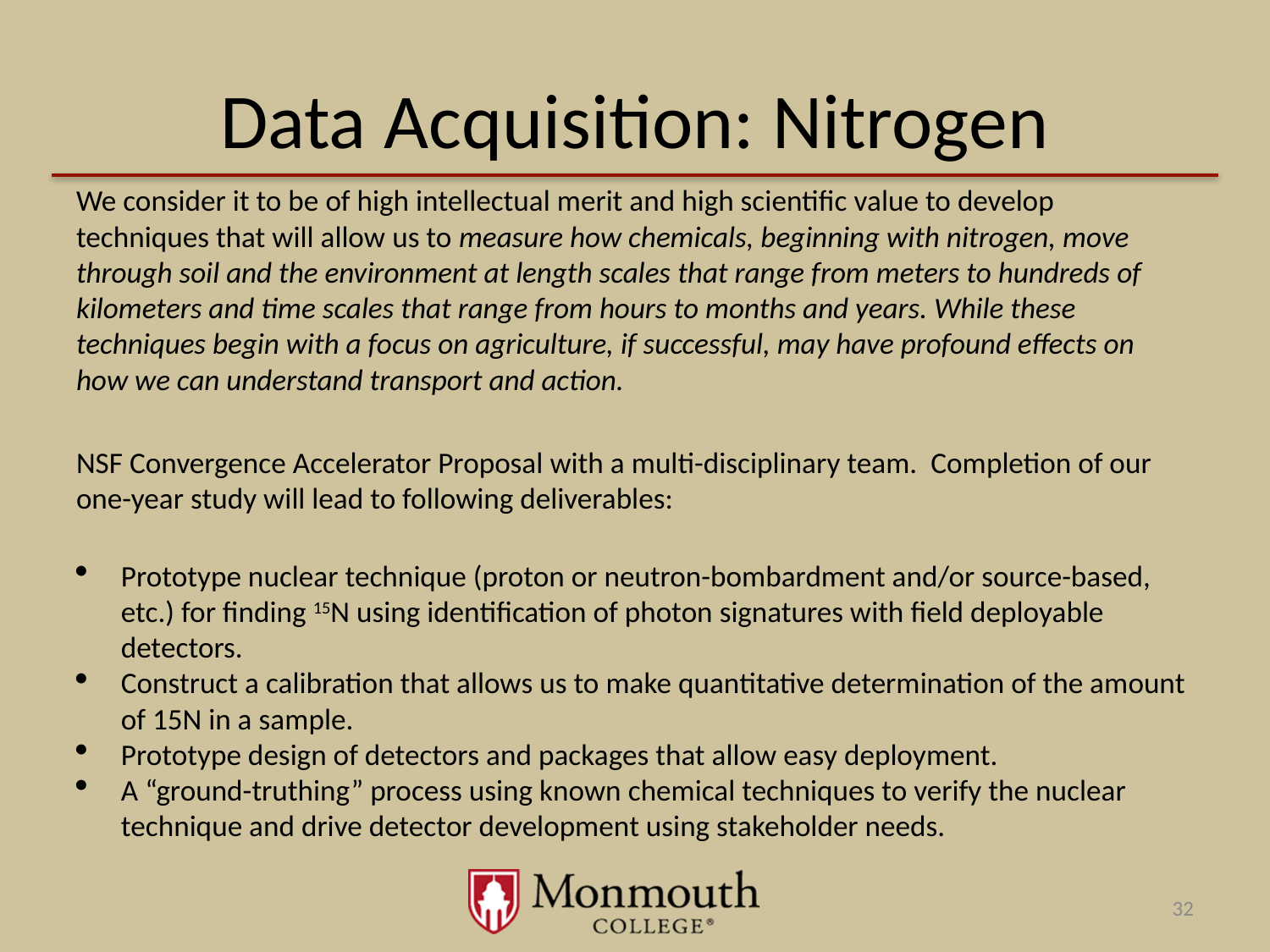

# Data Acquisition: Nitrogen
We consider it to be of high intellectual merit and high scientific value to develop techniques that will allow us to measure how chemicals, beginning with nitrogen, move through soil and the environment at length scales that range from meters to hundreds of kilometers and time scales that range from hours to months and years. While these techniques begin with a focus on agriculture, if successful, may have profound effects on how we can understand transport and action.

NSF Convergence Accelerator Proposal with a multi-disciplinary team.  Completion of our one-year study will lead to following deliverables:

Prototype nuclear technique (proton or neutron-bombardment and/or source-based, etc.) for finding 15N using identification of photon signatures with field deployable detectors.
Construct a calibration that allows us to make quantitative determination of the amount of 15N in a sample.
Prototype design of detectors and packages that allow easy deployment.
A “ground-truthing” process using known chemical techniques to verify the nuclear technique and drive detector development using stakeholder needs.
32